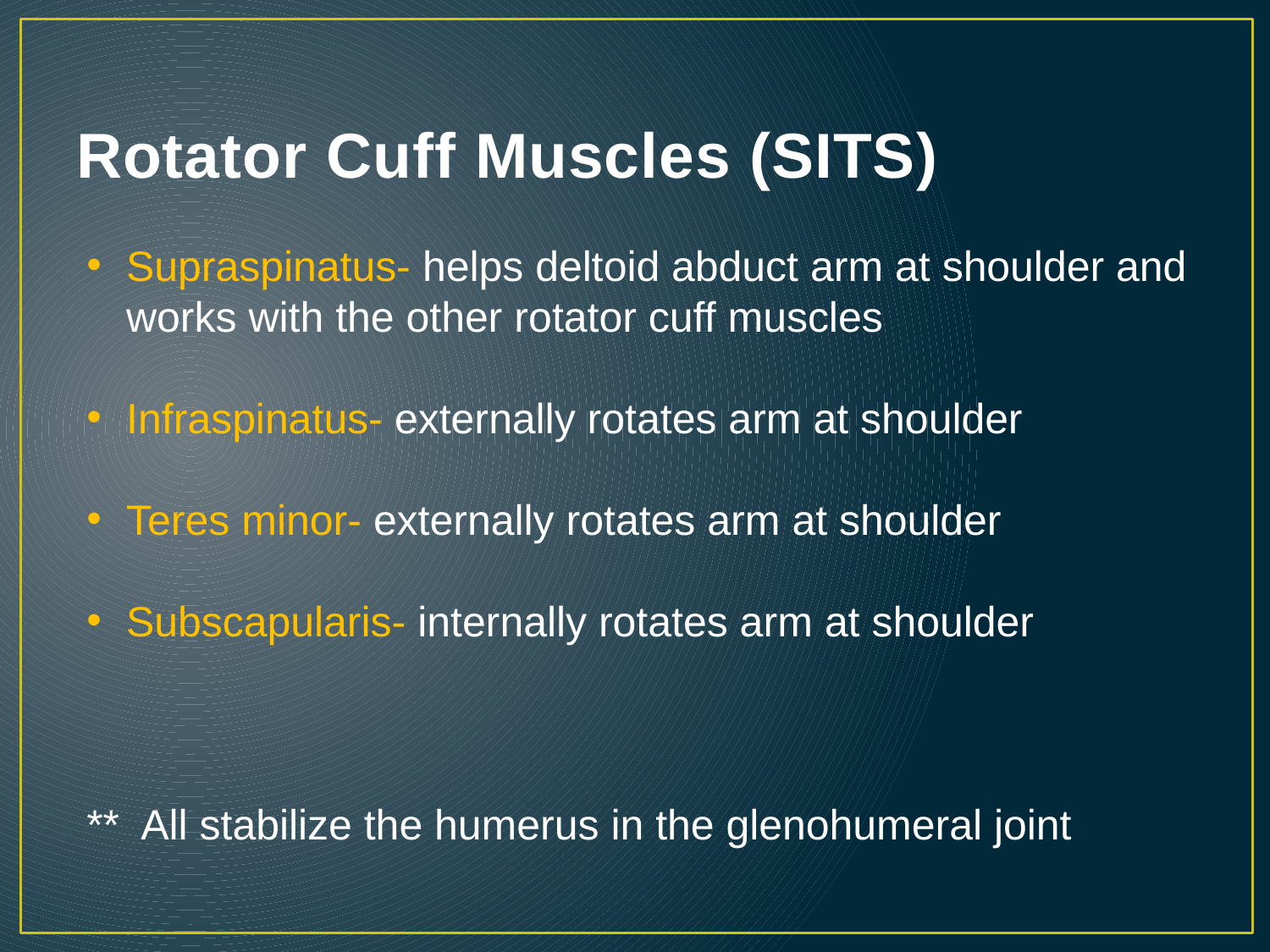

# Rotator Cuff Muscles (SITS)
Supraspinatus- helps deltoid abduct arm at shoulder and works with the other rotator cuff muscles

Infraspinatus- externally rotates arm at shoulder

Teres minor- externally rotates arm at shoulder

Subscapularis- internally rotates arm at shoulder

**  All stabilize the humerus in the glenohumeral joint